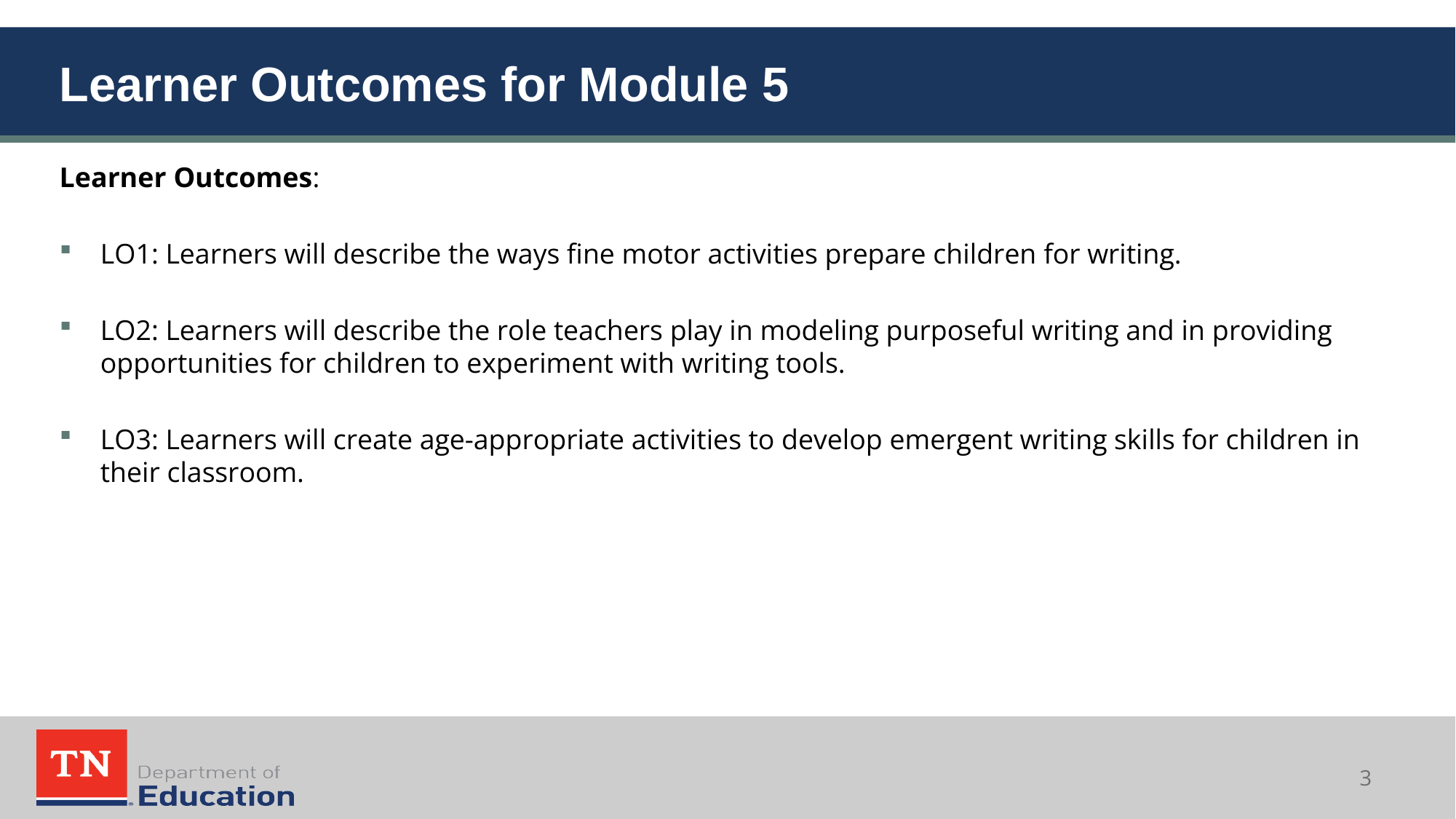

# Learner Outcomes for Module 5
Learner Outcomes:

LO1: Learners will describe the ways fine motor activities prepare children for writing.

LO2: Learners will describe the role teachers play in modeling purposeful writing and in providing opportunities for children to experiment with writing tools.

LO3: Learners will create age-appropriate activities to develop emergent writing skills for children in their classroom.
3